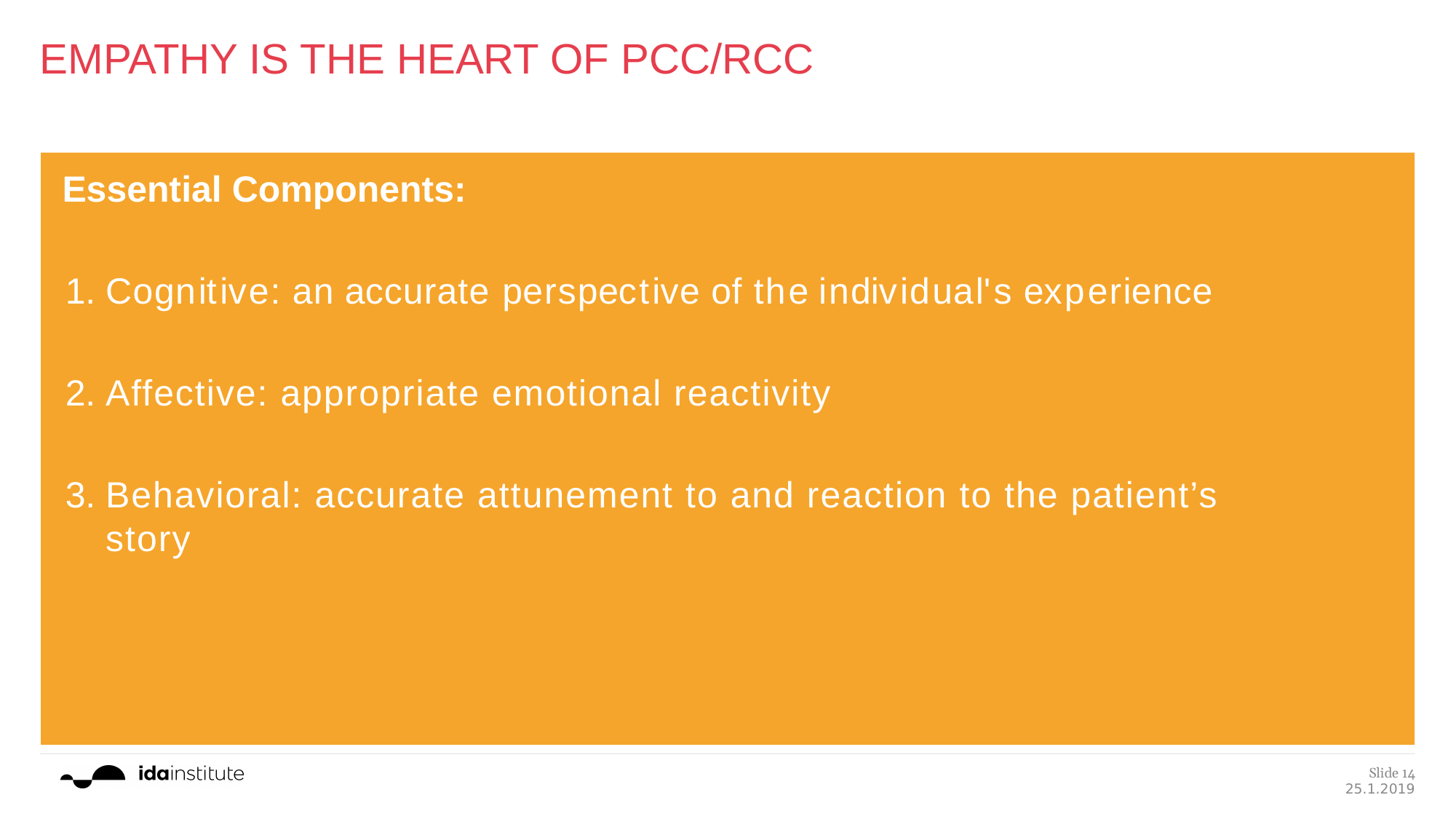

# Empathy Is the Heart of PCC/RCC
Essential Components:

Cognitive: an accurate perspective of the individual's experience

Affective: appropriate emotional reactivity

Behavioral: accurate attunement to and reaction to the patient’s story

Slide 14
25.1.2019